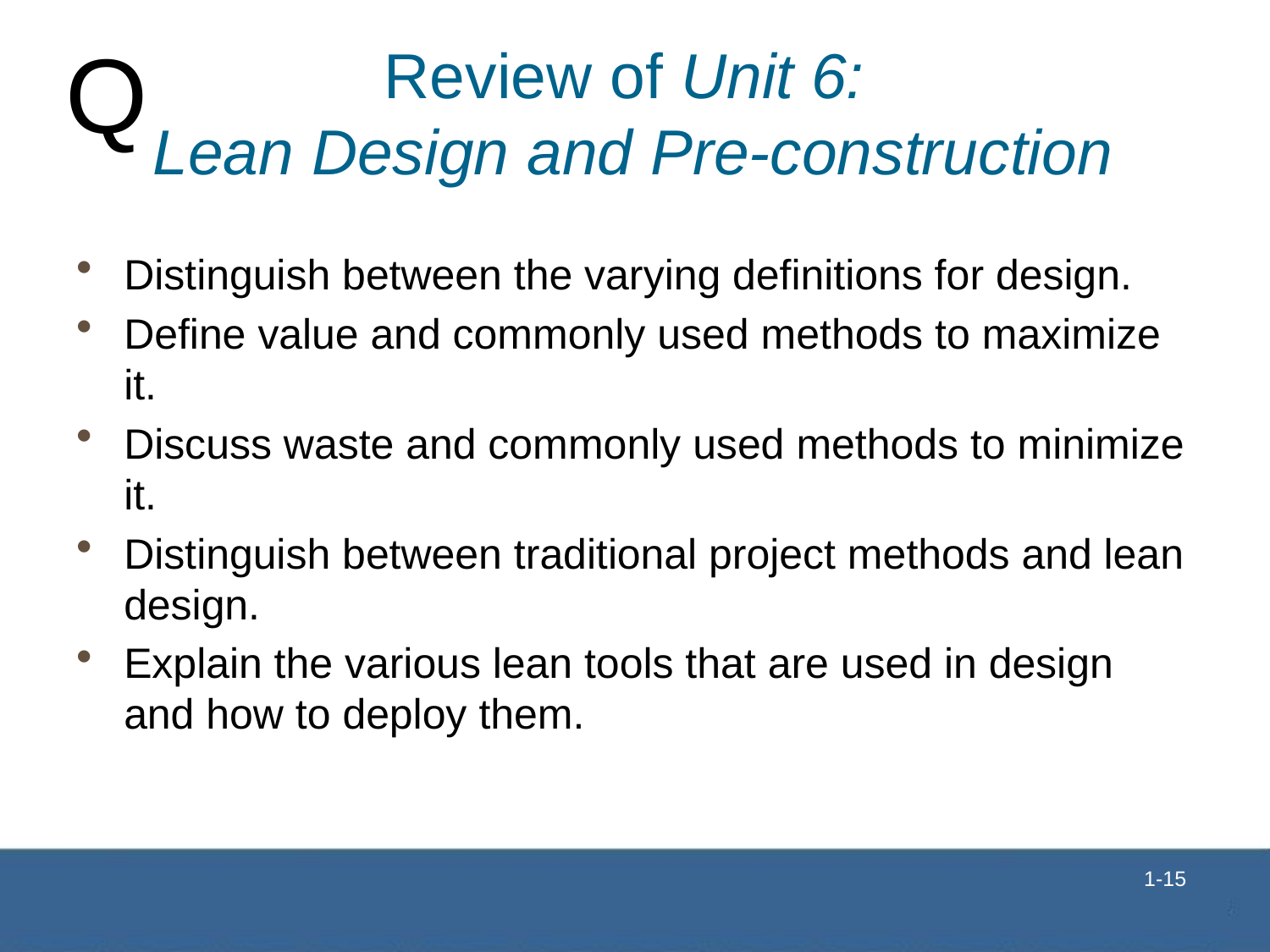

# Review of Unit 6: Lean Design and Pre-construction
Distinguish between the varying definitions for design.
Define value and commonly used methods to maximize it.
Discuss waste and commonly used methods to minimize it.
Distinguish between traditional project methods and lean design.
Explain the various lean tools that are used in design and how to deploy them.

 1-15